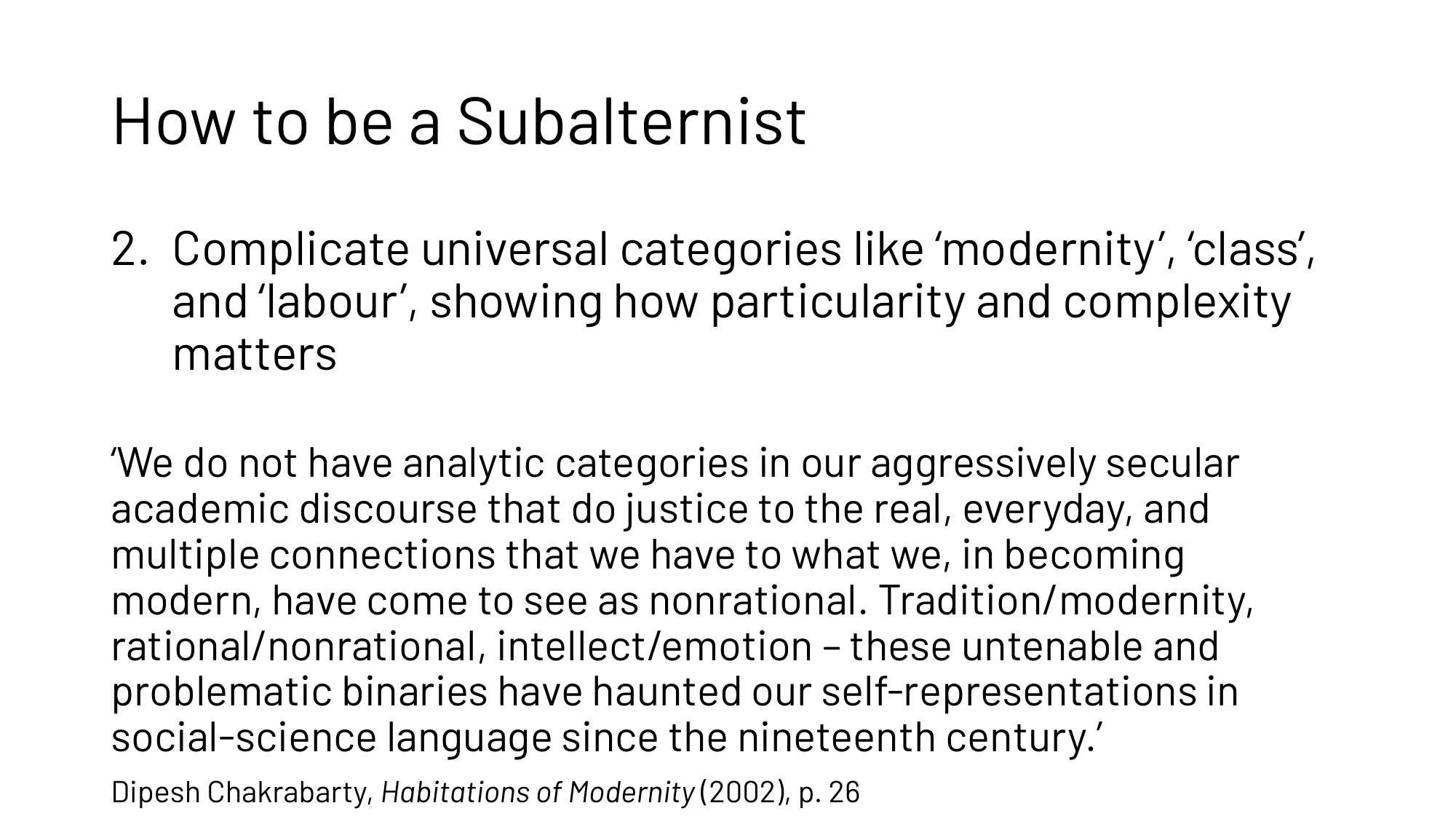

# How to be a Subalternist
Complicate universal categories like ‘modernity’, ‘class’, and ‘labour’, showing how particularity and complexity matters

‘We do not have analytic categories in our aggressively secular academic discourse that do justice to the real, everyday, and multiple connections that we have to what we, in becoming modern, have come to see as nonrational. Tradition/modernity, rational/nonrational, intellect/emotion – these untenable and problematic binaries have haunted our self-representations in social-science language since the nineteenth century.’
Dipesh Chakrabarty, Habitations of Modernity (2002), p. 26